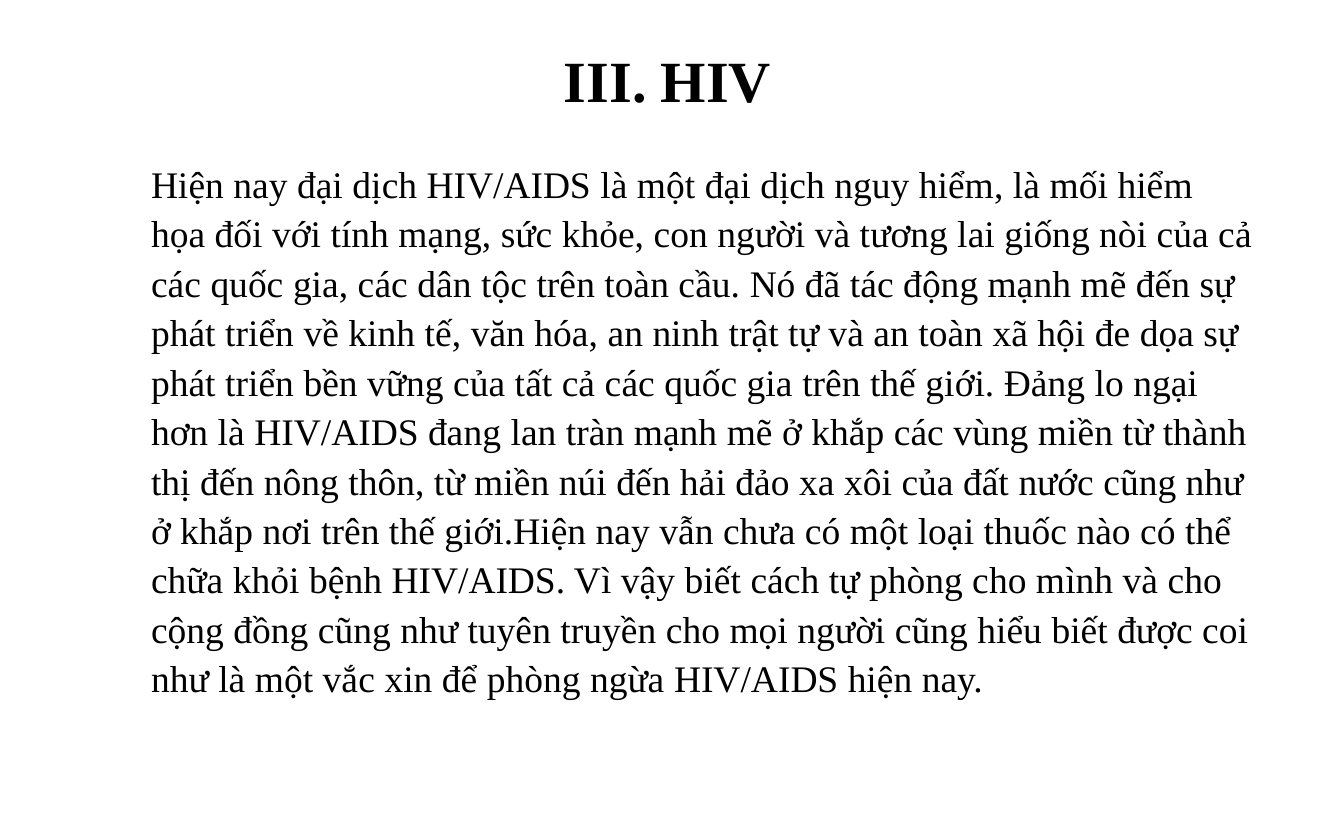

# III. HIV
	Hiện nay đại dịch HIV/AIDS là một đại dịch nguy hiểm, là mối hiểm họa đối với tính mạng, sức khỏe, con người và tương lai giống nòi của cả các quốc gia, các dân tộc trên toàn cầu. Nó đã tác động mạnh mẽ đến sự phát triển về kinh tế, văn hóa, an ninh trật tự và an toàn xã hội đe dọa sự phát triển bền vững của tất cả các quốc gia trên thế giới. Đảng lo ngại hơn là HIV/AIDS đang lan tràn mạnh mẽ ở khắp các vùng miền từ thành thị đến nông thôn, từ miền núi đến hải đảo xa xôi của đất nước cũng như ở khắp nơi trên thế giới.Hiện nay vẫn chưa có một loại thuốc nào có thể chữa khỏi bệnh HIV/AIDS. Vì vậy biết cách tự phòng cho mình và cho cộng đồng cũng như tuyên truyền cho mọi người cũng hiểu biết được coi như là một vắc xin để phòng ngừa HIV/AIDS hiện nay.